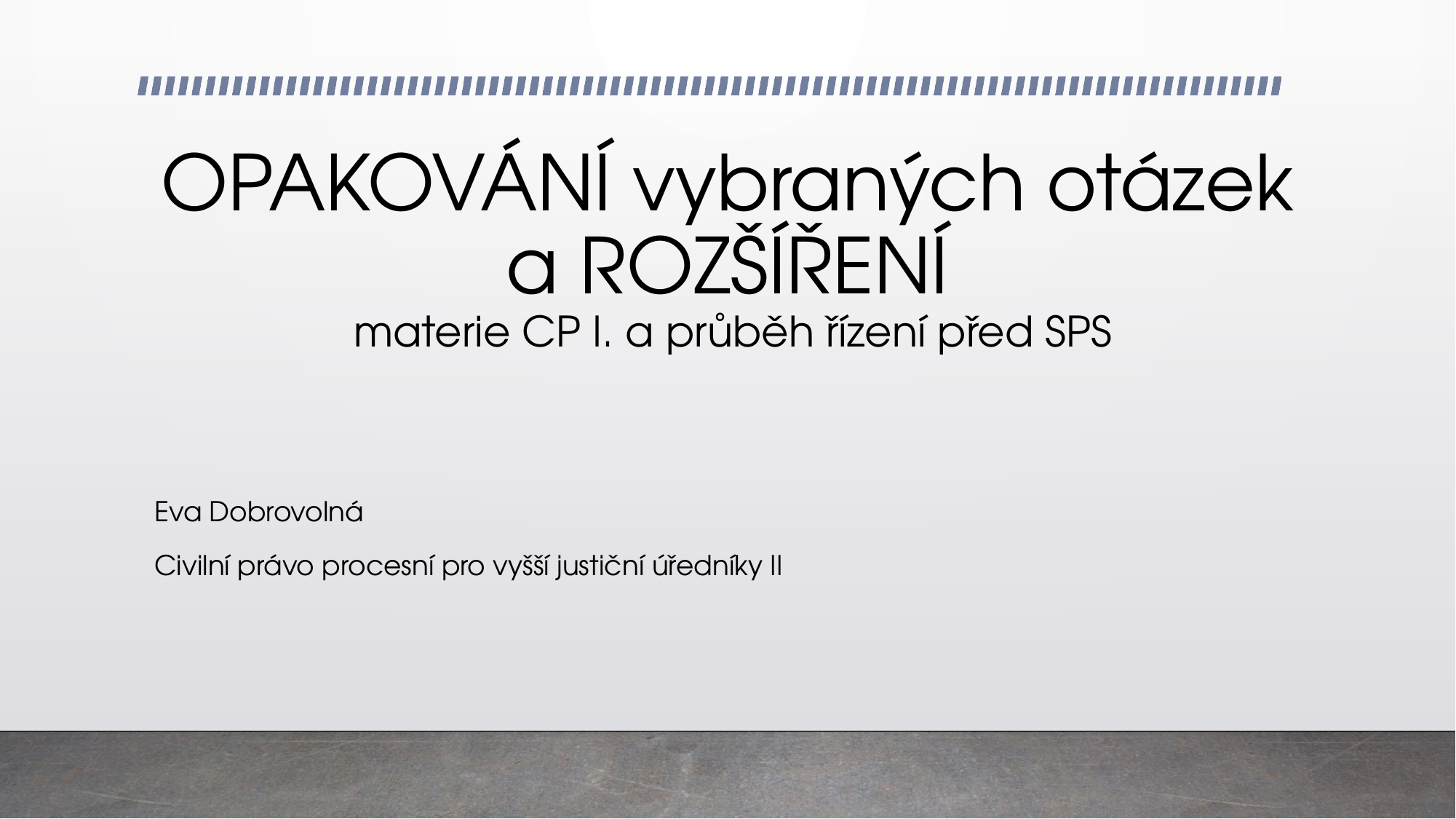

# OPAKOVÁNÍ vybraných otázek a ROZŠÍŘENÍ materie CP I. a průběh řízení před SPS
Eva Dobrovolná
Civilní právo procesní pro vyšší justiční úředníky II